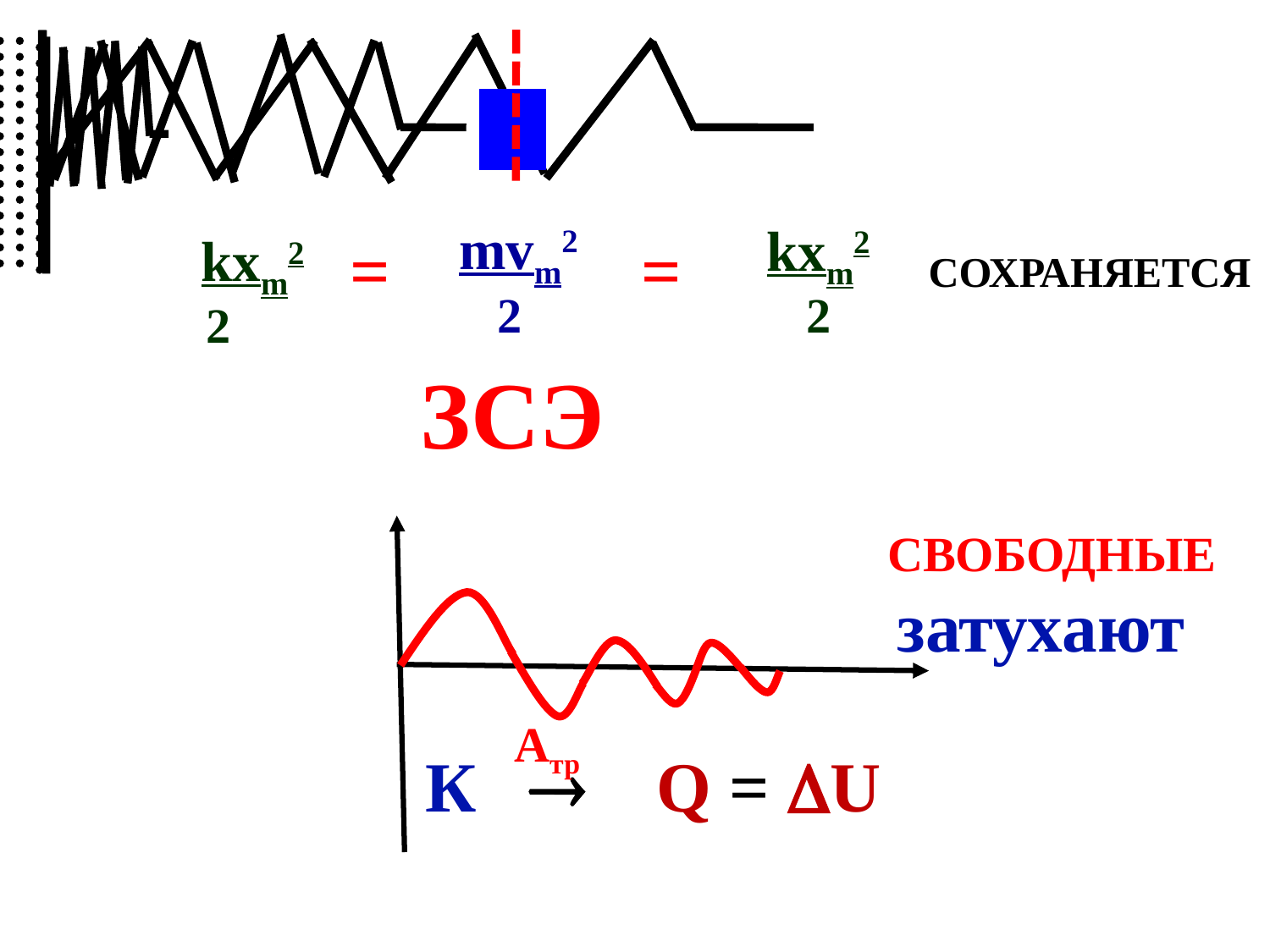

mvm2
2
kxm2
2
kxm2
2
=
=
СОХРАНЯЕТСЯ
ЗСЭ

Свободные
затухают

Aтр
К   →    Q = ΔU